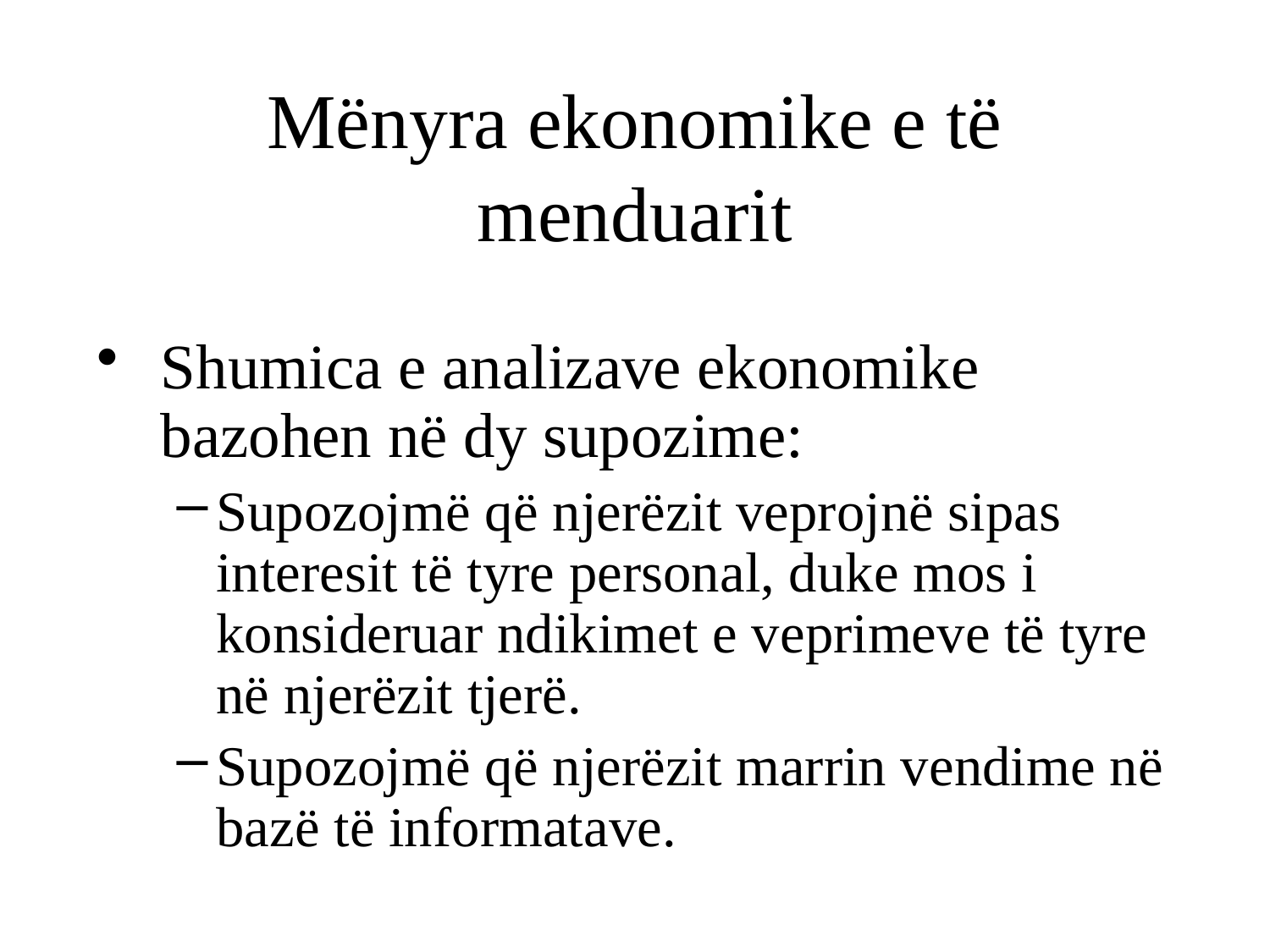

# Mënyra ekonomike e të menduarit
Shumica e analizave ekonomike bazohen në dy supozime:
Supozojmë që njerëzit veprojnë sipas interesit të tyre personal, duke mos i konsideruar ndikimet e veprimeve të tyre në njerëzit tjerë.
Supozojmë që njerëzit marrin vendime në bazë të informatave.